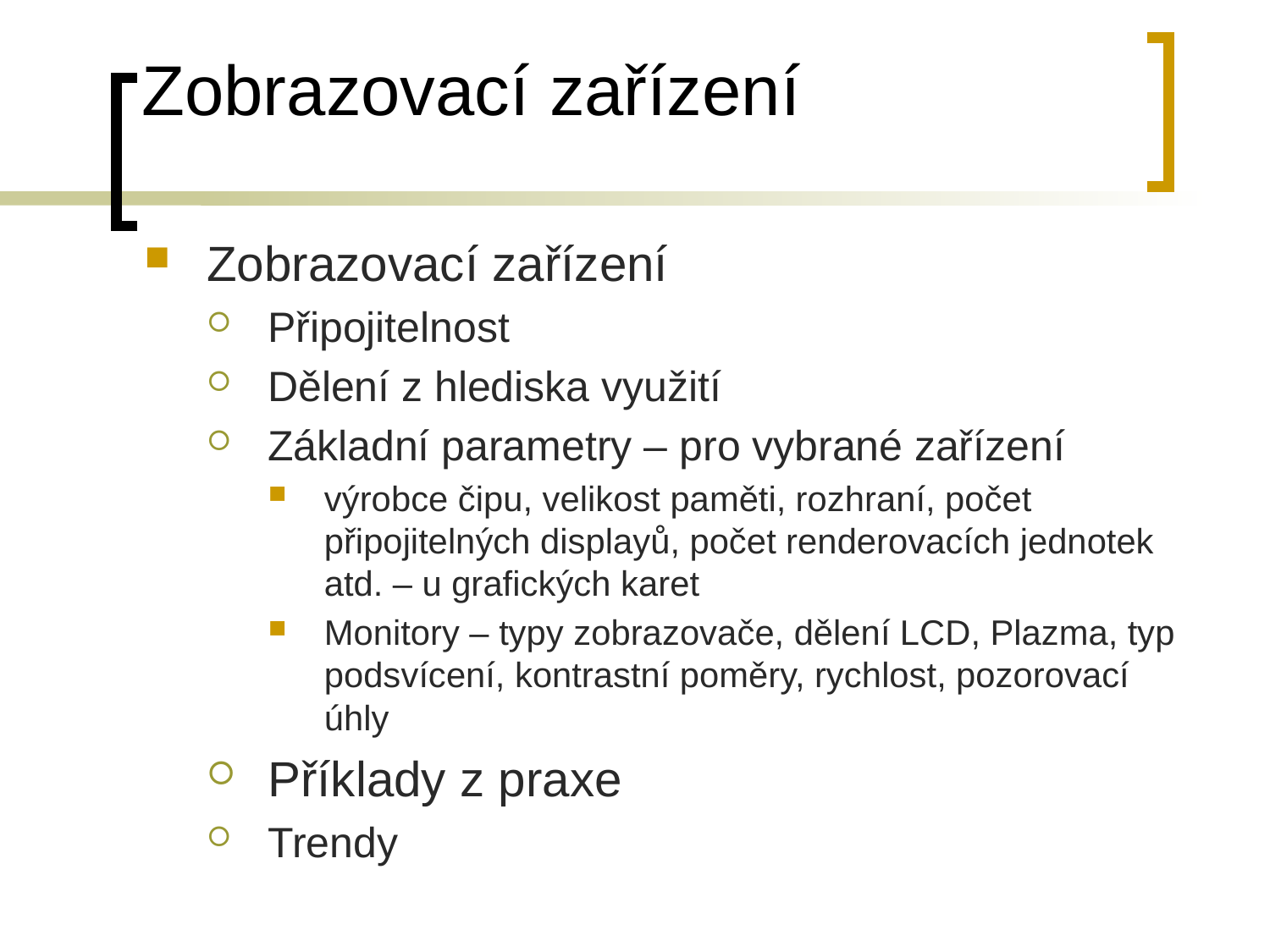

# Zobrazovací zařízení
Zobrazovací zařízení
Připojitelnost
Dělení z hlediska využití
Základní parametry – pro vybrané zařízení
výrobce čipu, velikost paměti, rozhraní, počet připojitelných displayů, počet renderovacích jednotek atd. – u grafických karet
Monitory – typy zobrazovače, dělení LCD, Plazma, typ podsvícení, kontrastní poměry, rychlost, pozorovací úhly
Příklady z praxe
Trendy